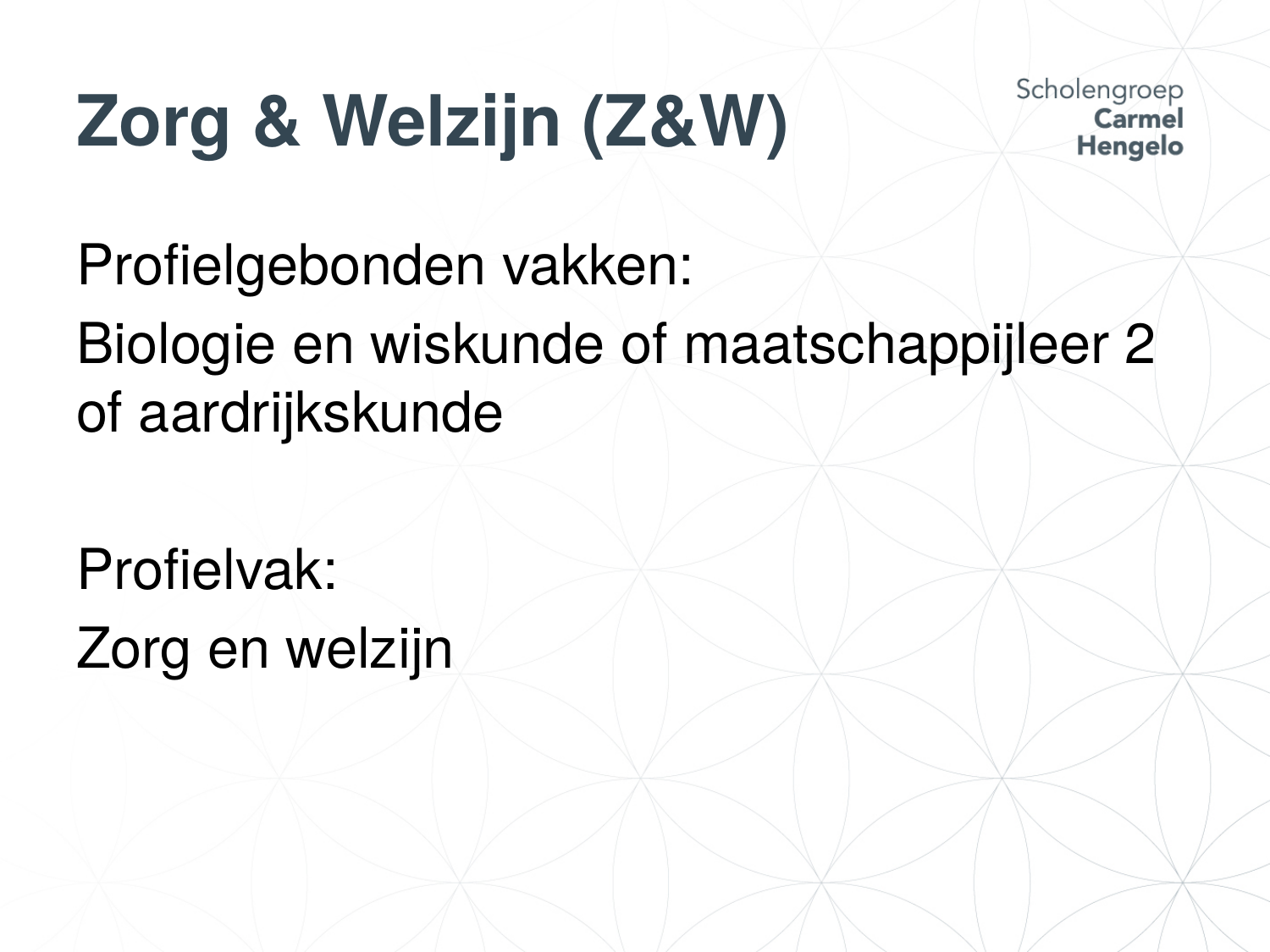

# Zorg & Welzijn (Z&W)
Profielgebonden vakken:
Biologie en wiskunde of maatschappijleer 2 of aardrijkskunde

Profielvak:
Zorg en welzijn